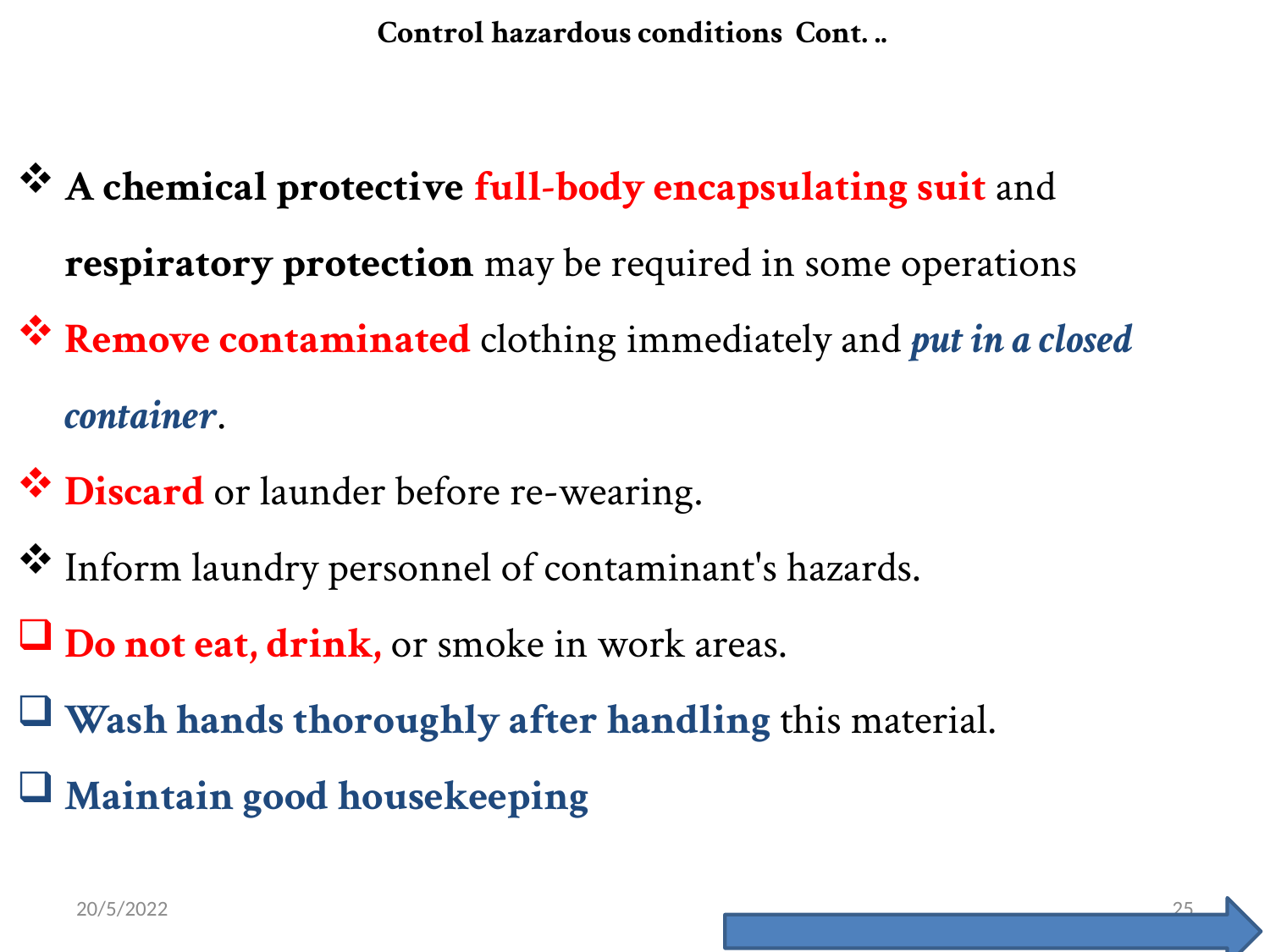

Control hazardous conditions  Cont. ..
A chemical protective full-body encapsulating suit and respiratory protection may be required in some operations
Remove contaminated clothing immediately and put in a closed container.
Discard or launder before re-wearing.
Inform laundry personnel of contaminant's hazards.
Do not eat, drink, or smoke in work areas.
Wash hands thoroughly after handling this material.
Maintain good housekeeping
20/5/2022
25